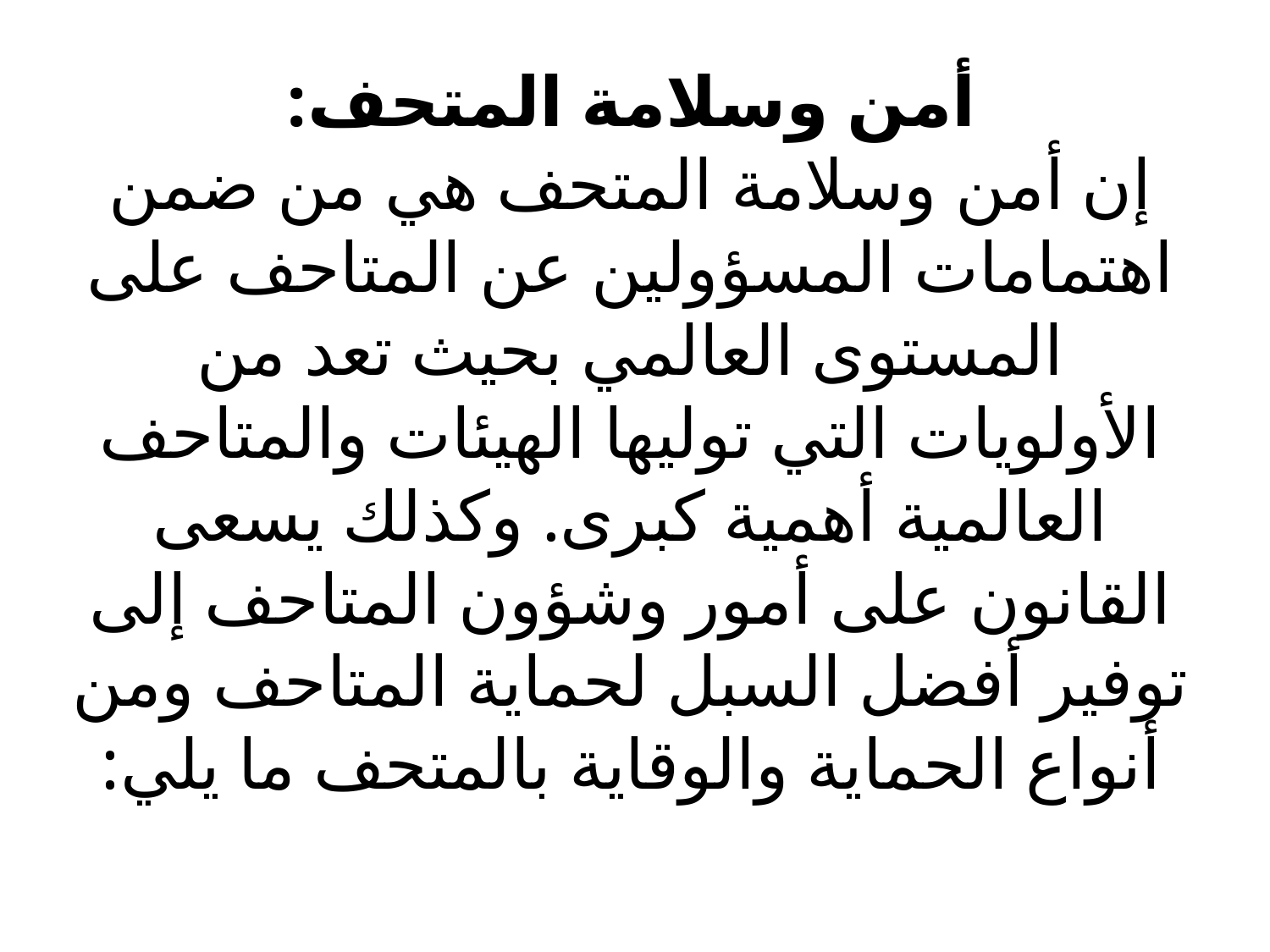

# أمن وسلامة المتحف: إن أمن وسلامة المتحف هي من ضمن اهتمامات المسؤولين عن المتاحف على المستوى العالمي بحيث تعد من الأولويات التي توليها الهيئات والمتاحف العالمية أهمية كبرى. وكذلك يسعى القانون على أمور وشؤون المتاحف إلى توفير أفضل السبل لحماية المتاحف ومن أنواع الحماية والوقاية بالمتحف ما يلي: